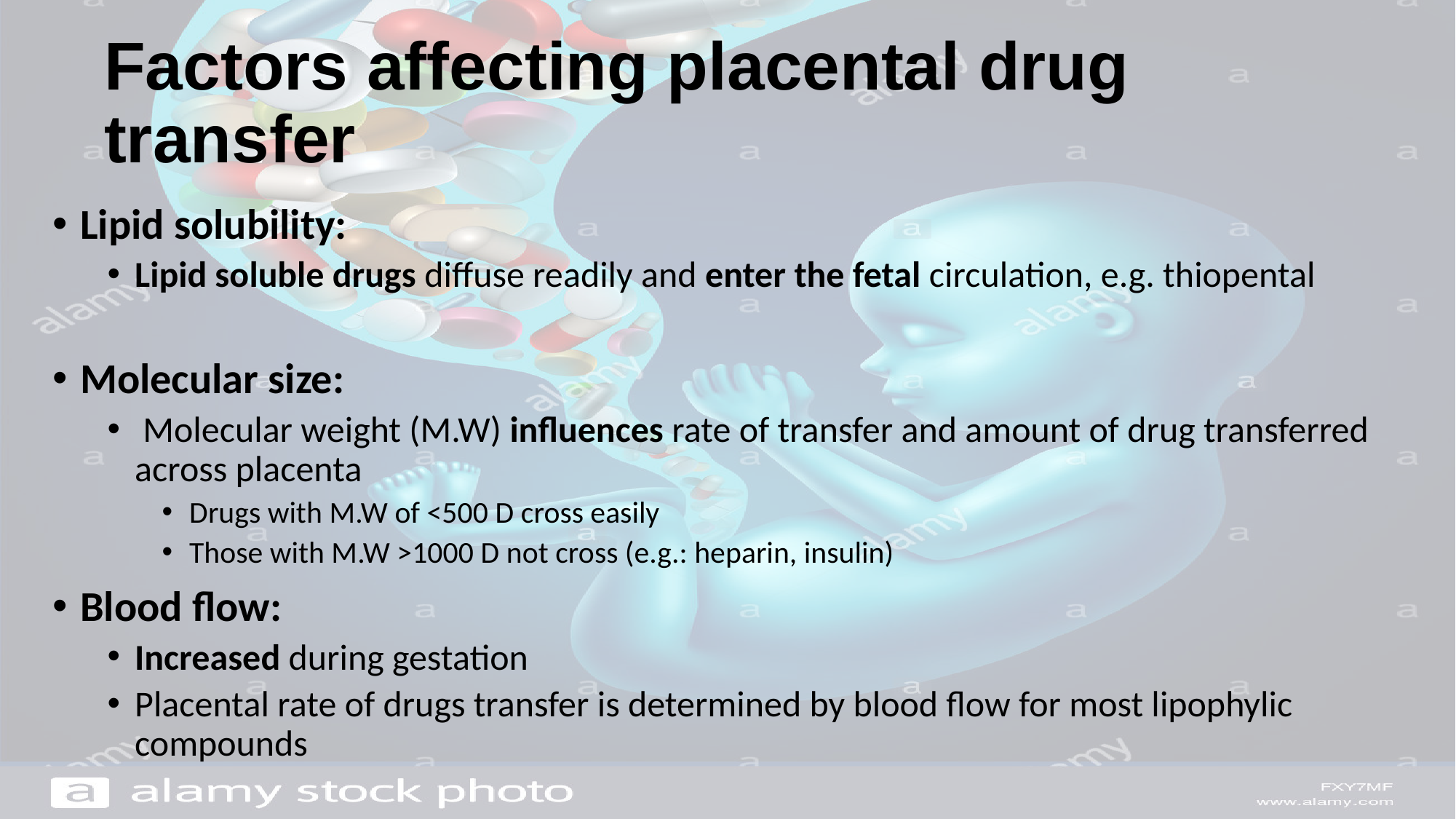

Factors affecting placental drug transfer
Lipid solubility:
Lipid soluble drugs diffuse readily and enter the fetal circulation, e.g. thiopental

Molecular size:
 Molecular weight (M.W) influences rate of transfer and amount of drug transferred across placenta
Drugs with M.W of <500 D cross easily
Those with M.W >1000 D not cross (e.g.: heparin, insulin)
Blood flow:
Increased during gestation
Placental rate of drugs transfer is determined by blood flow for most lipophylic compounds